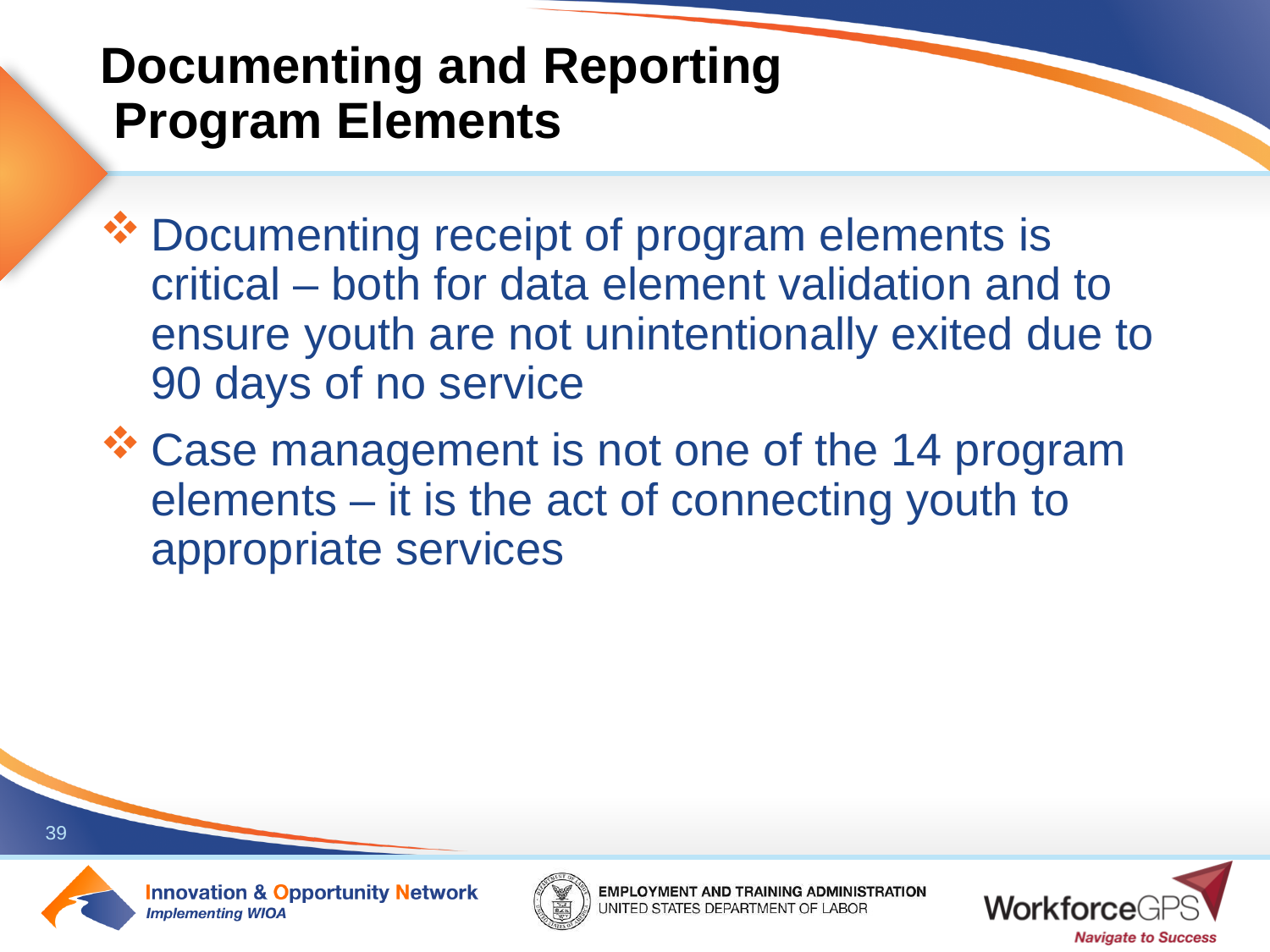

# Documenting and Reporting Program Elements
Documenting receipt of program elements is critical – both for data element validation and to ensure youth are not unintentionally exited due to 90 days of no service
Case management is not one of the 14 program elements – it is the act of connecting youth to appropriate services